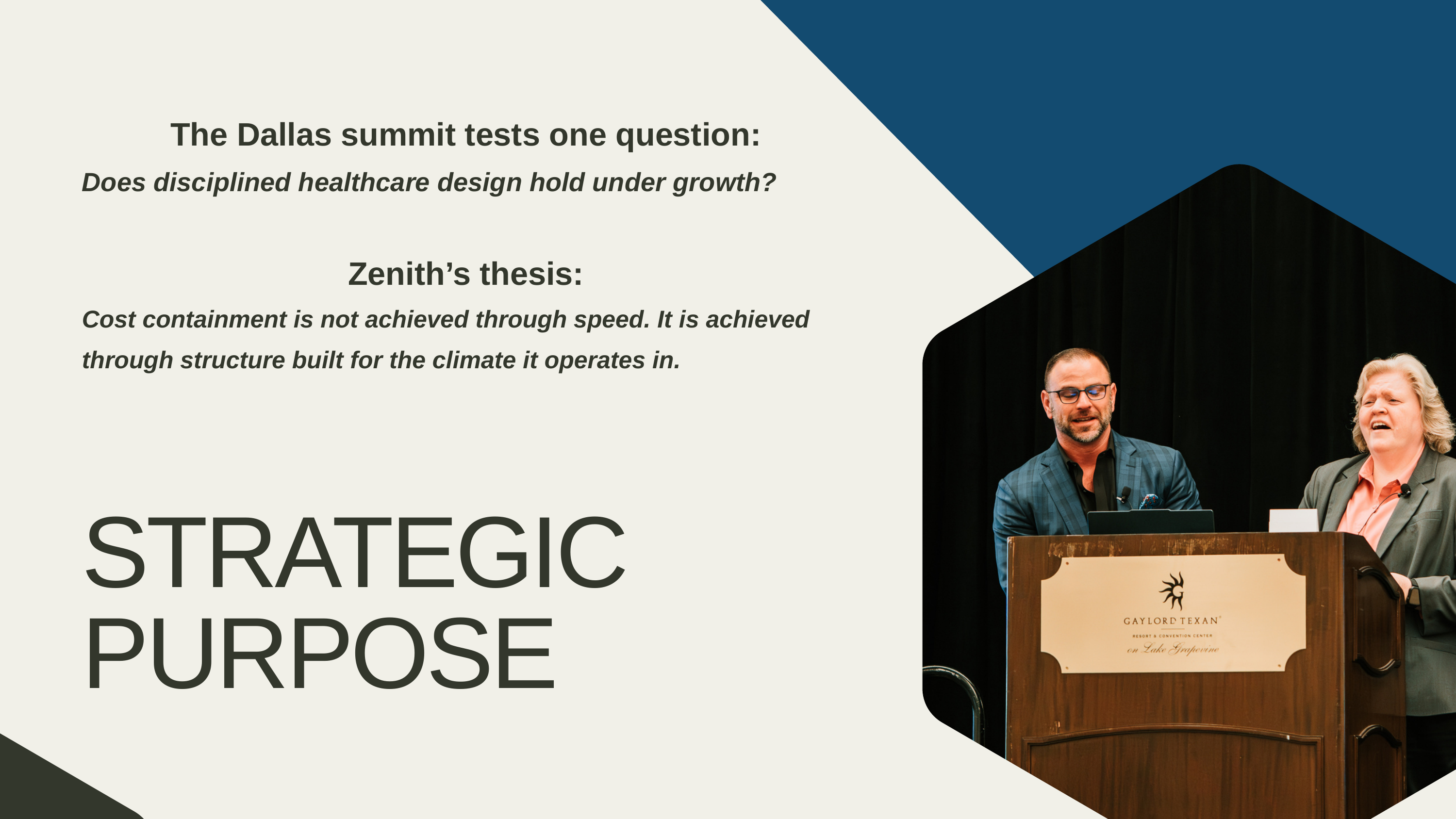

The Dallas summit tests one question:
Does disciplined healthcare design hold under growth?

Zenith’s thesis:
Cost containment is not achieved through speed. It is achieved through structure built for the climate it operates in.

STRATEGIC PURPOSE